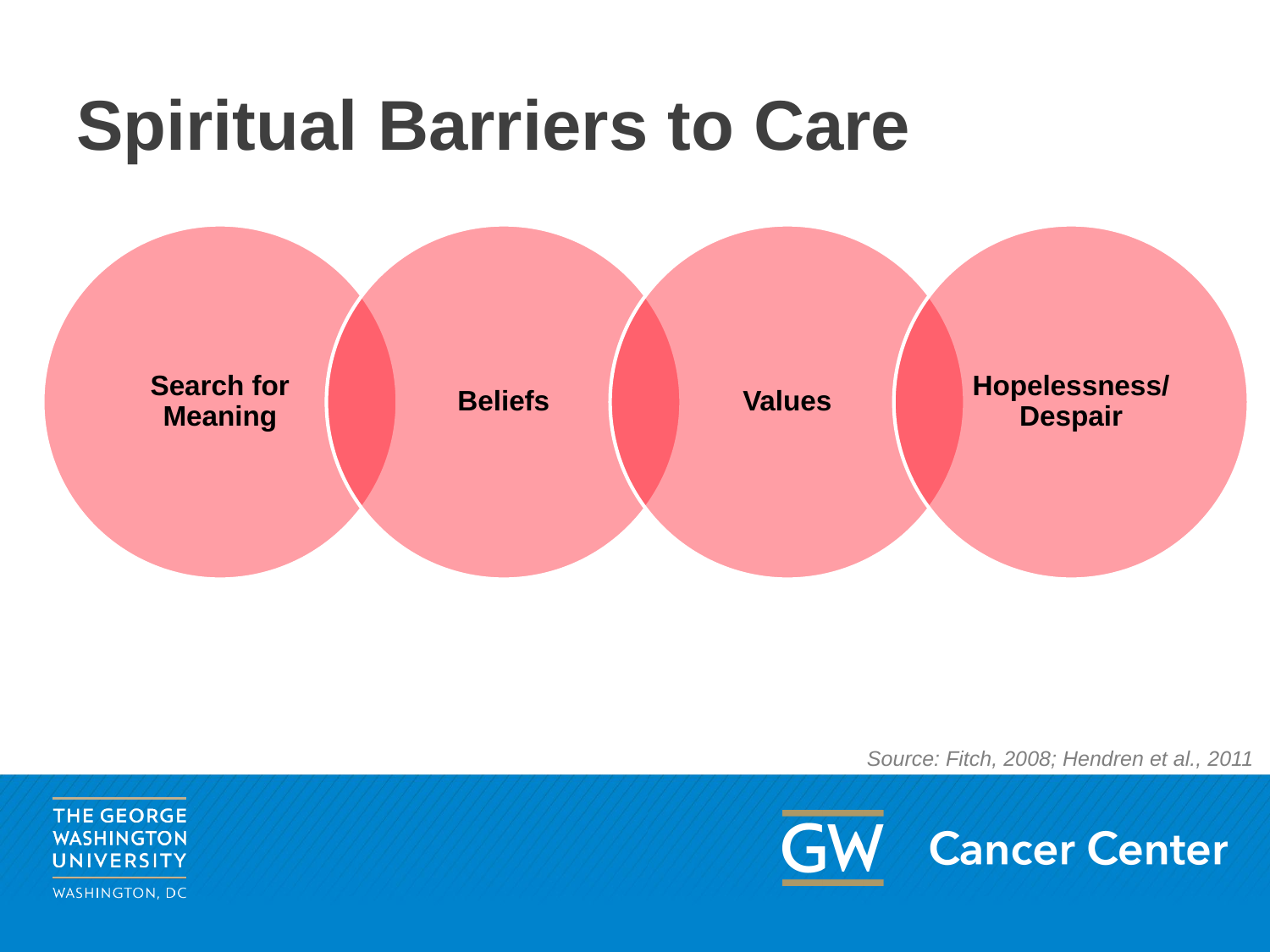

# Spiritual Barriers to Care

Search for Meaning
Beliefs
Values
Hopelessness/Despair
Source: Fitch, 2008; Hendren et al., 2011